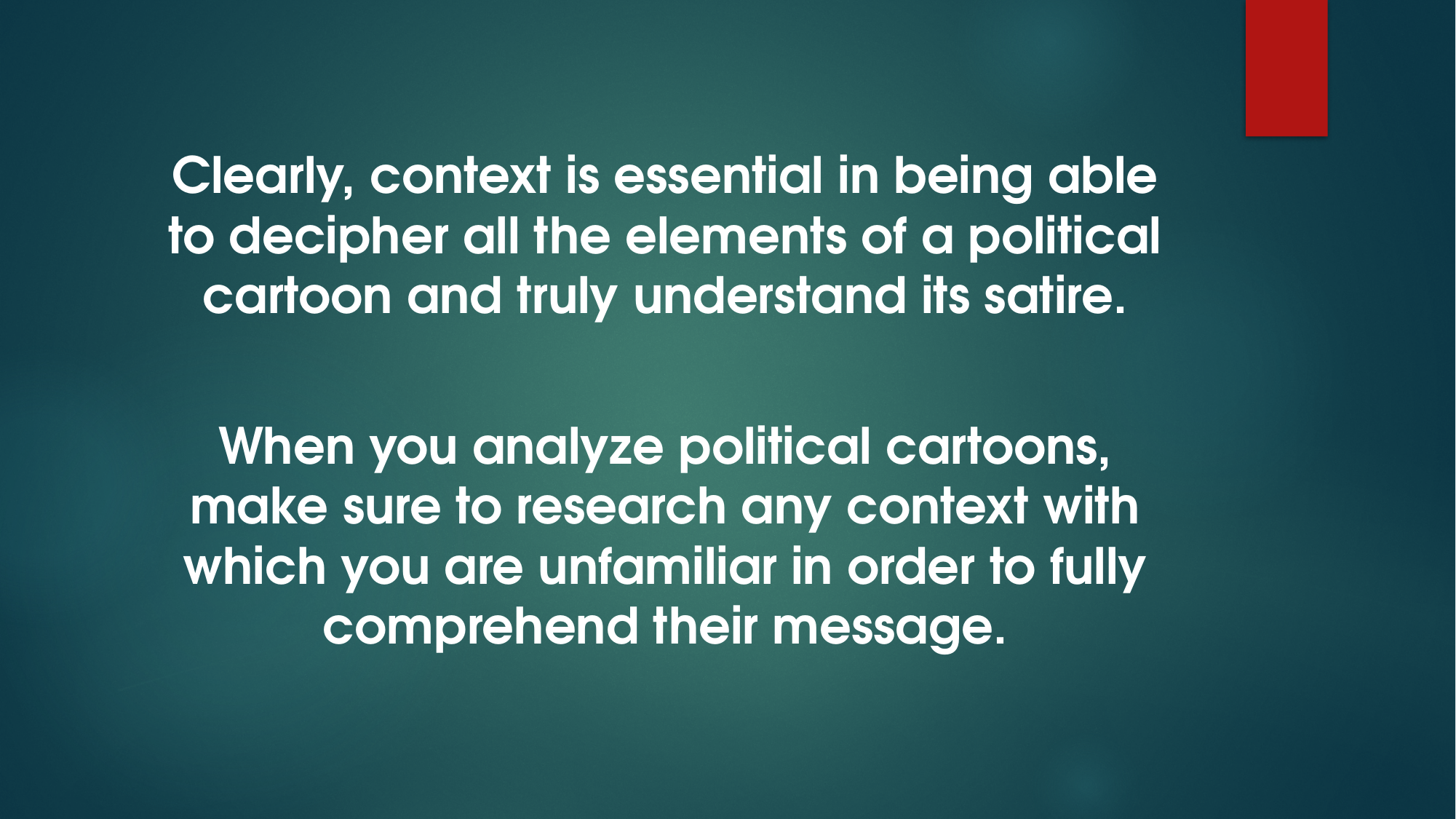

Clearly, context is essential in being able to decipher all the elements of a political cartoon and truly understand its satire.

When you analyze political cartoons, make sure to research any context with which you are unfamiliar in order to fully comprehend their message.